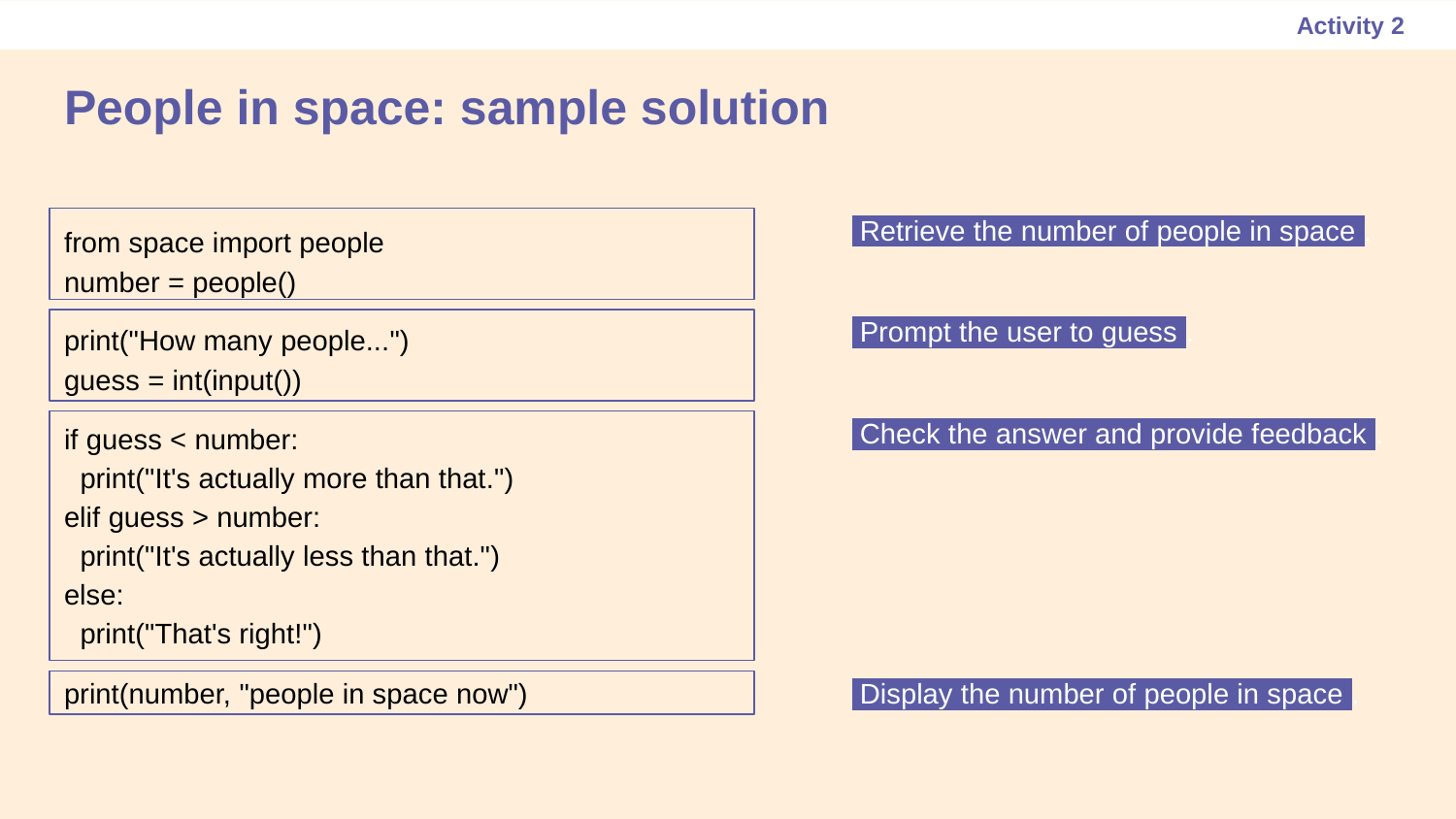

Activity 2
People in space: sample solution
from space import people
number = people()
print("How many people...")
guess = int(input())
if guess < number:
  print("It's actually more than that.")
elif guess > number:
  print("It's actually less than that.")
else:
  print("That's right!")
print(number, "people in space now")

 Retrieve the number of people in space .

 Prompt the user to guess .

 Check the answer and provide feedback .

 Display the number of people in space .